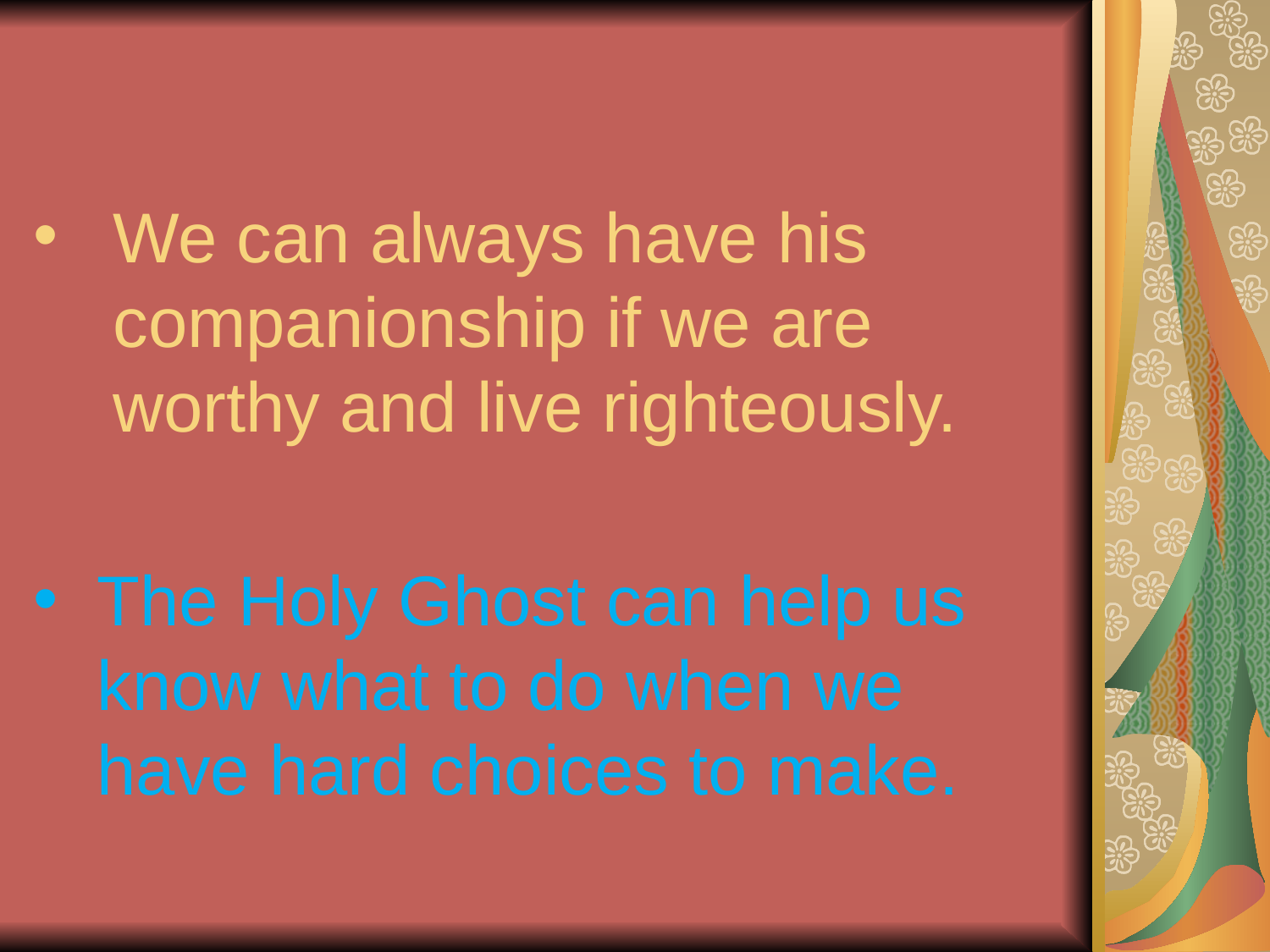

We can always have his companionship if we are worthy and live righteously.
The Holy Ghost can help us know what to do when we have hard choices to make.